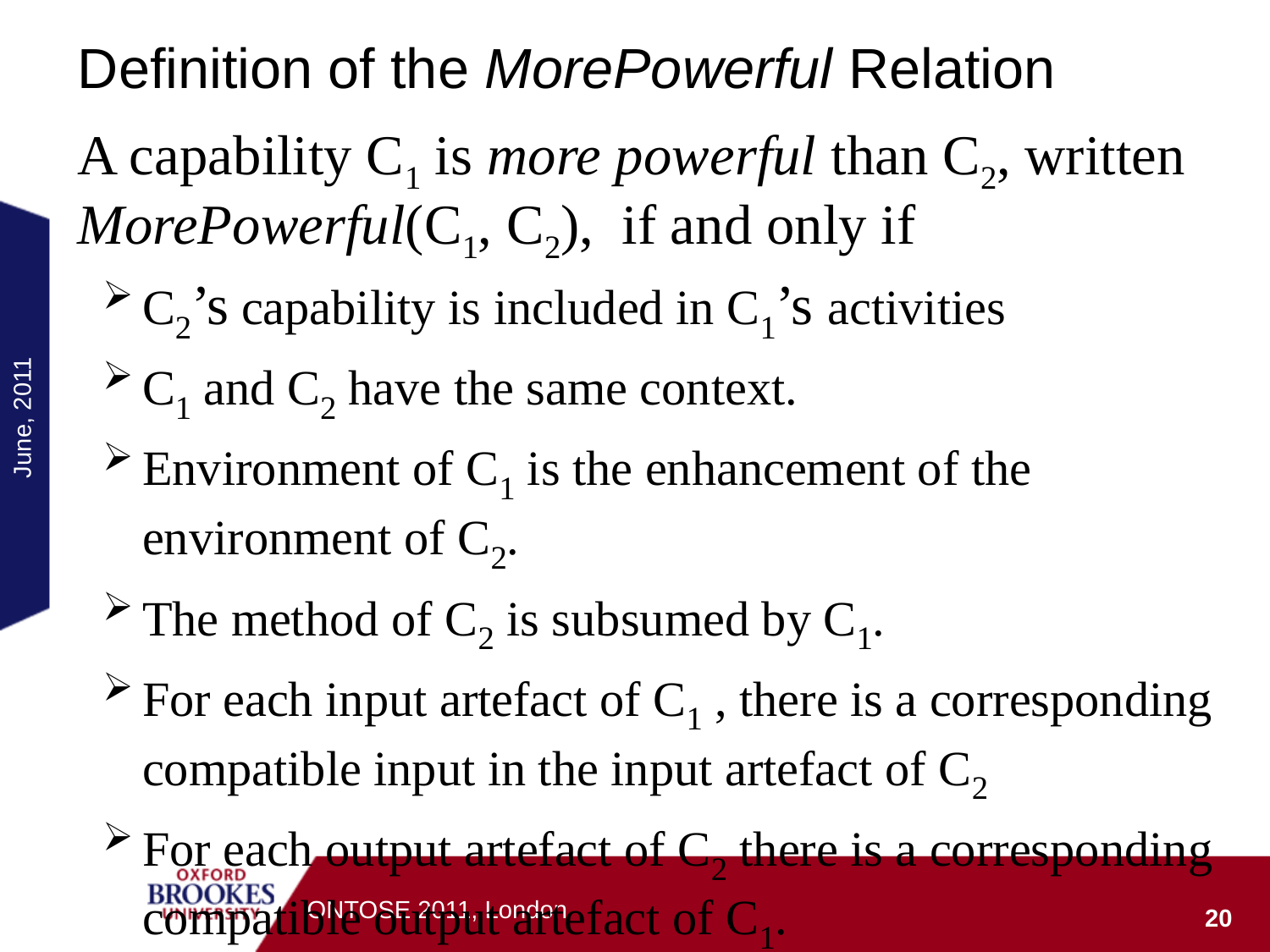

# Definition of the MorePowerful Relation
A capability C1 is more powerful than C2, written MorePowerful(C1, C2),  if and only if
C2’s capability is included in C1’s activities
C1 and C2 have the same context.
Environment of C1 is the enhancement of the environment of C2.
The method of C2 is subsumed by C1.
For each input artefact of C1 , there is a corresponding compatible input in the input artefact of C2
For each output artefact of C2 there is a corresponding compatible output artefact of C1.
June, 2011
ONTOSE 2011, London
20